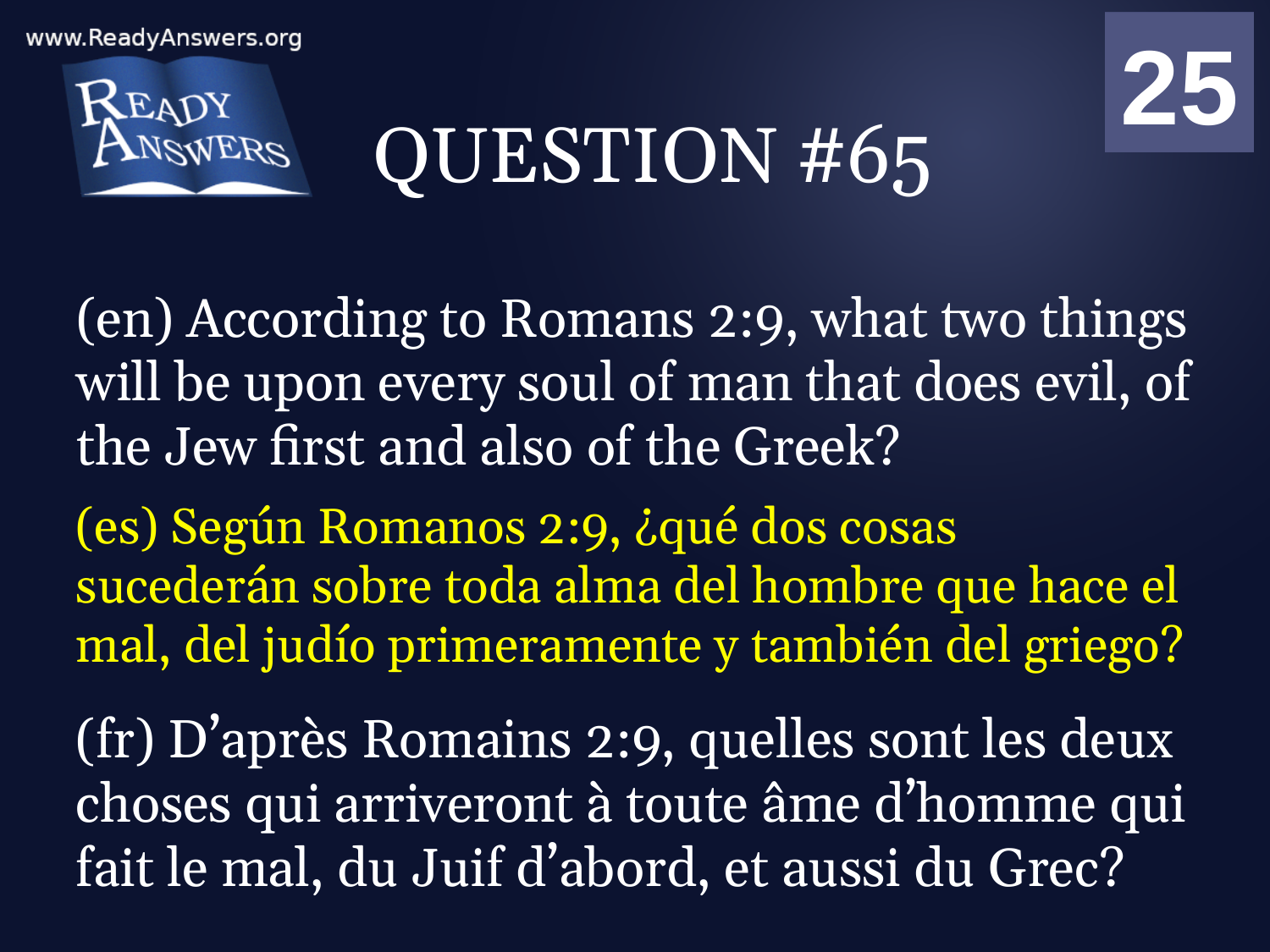

01
02
03
04
05
06
07
08
09
10
11
12
13
14
15
16
17
18
19
20
21
22
23
24
25
00
# QUESTION #65
(en) According to Romans 2:9, what two things will be upon every soul of man that does evil, of the Jew first and also of the Greek?
(es) Según Romanos 2:9, ¿qué dos cosas sucederán sobre toda alma del hombre que hace el mal, del judío primeramente y también del griego?
(fr) D’après Romains 2:9, quelles sont les deux choses qui arriveront à toute âme d’homme qui fait le mal, du Juif d’abord, et aussi du Grec?